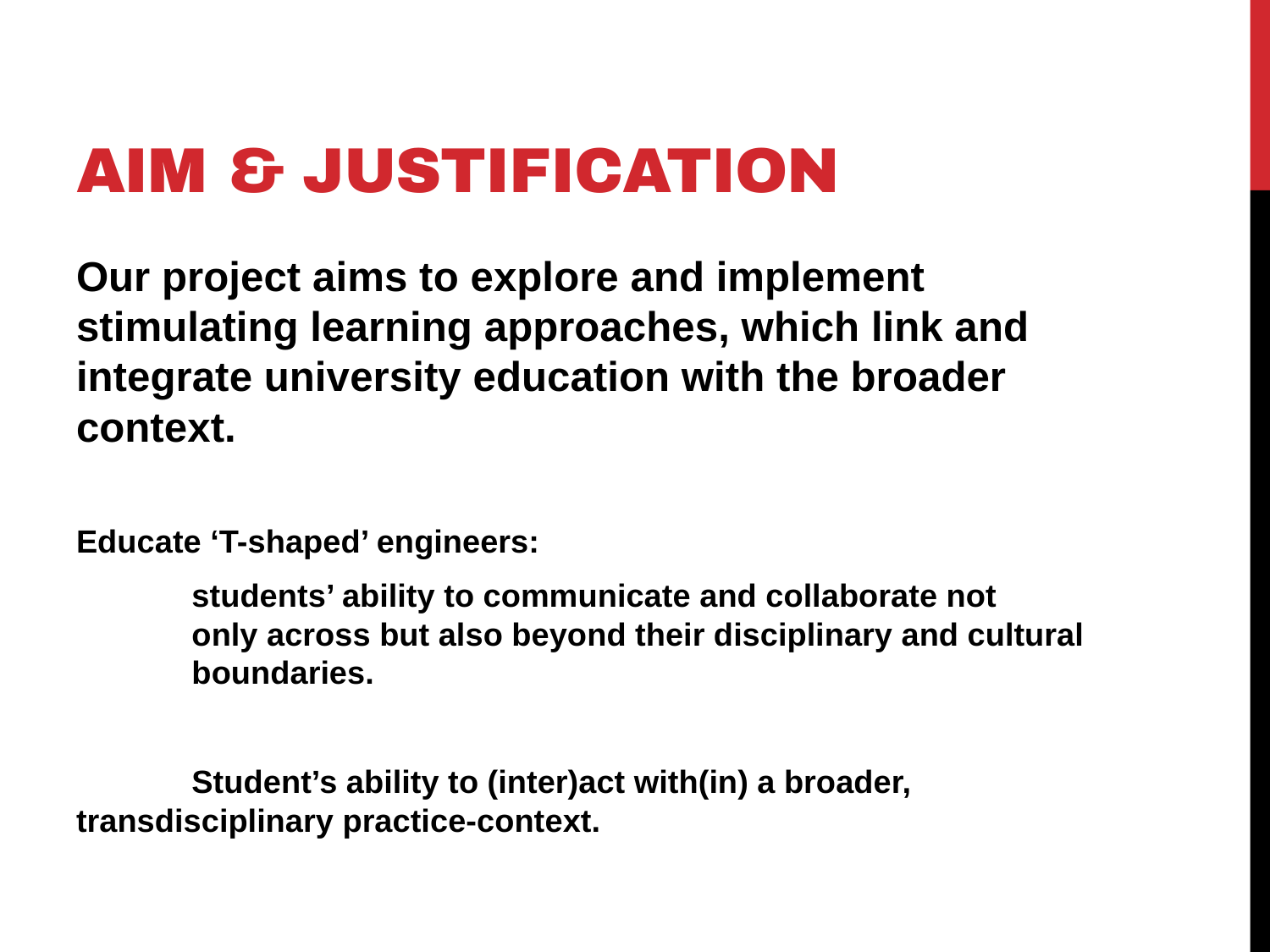

# Aim & Justification
Our project aims to explore and implement stimulating learning approaches, which link and integrate university education with the broader context.

Educate ‘T-shaped’ engineers:
	students’ ability to communicate and collaborate not 	only across but also beyond their disciplinary and cultural 	boundaries.

	Student’s ability to (inter)act with(in) a broader, 	transdisciplinary practice-context.